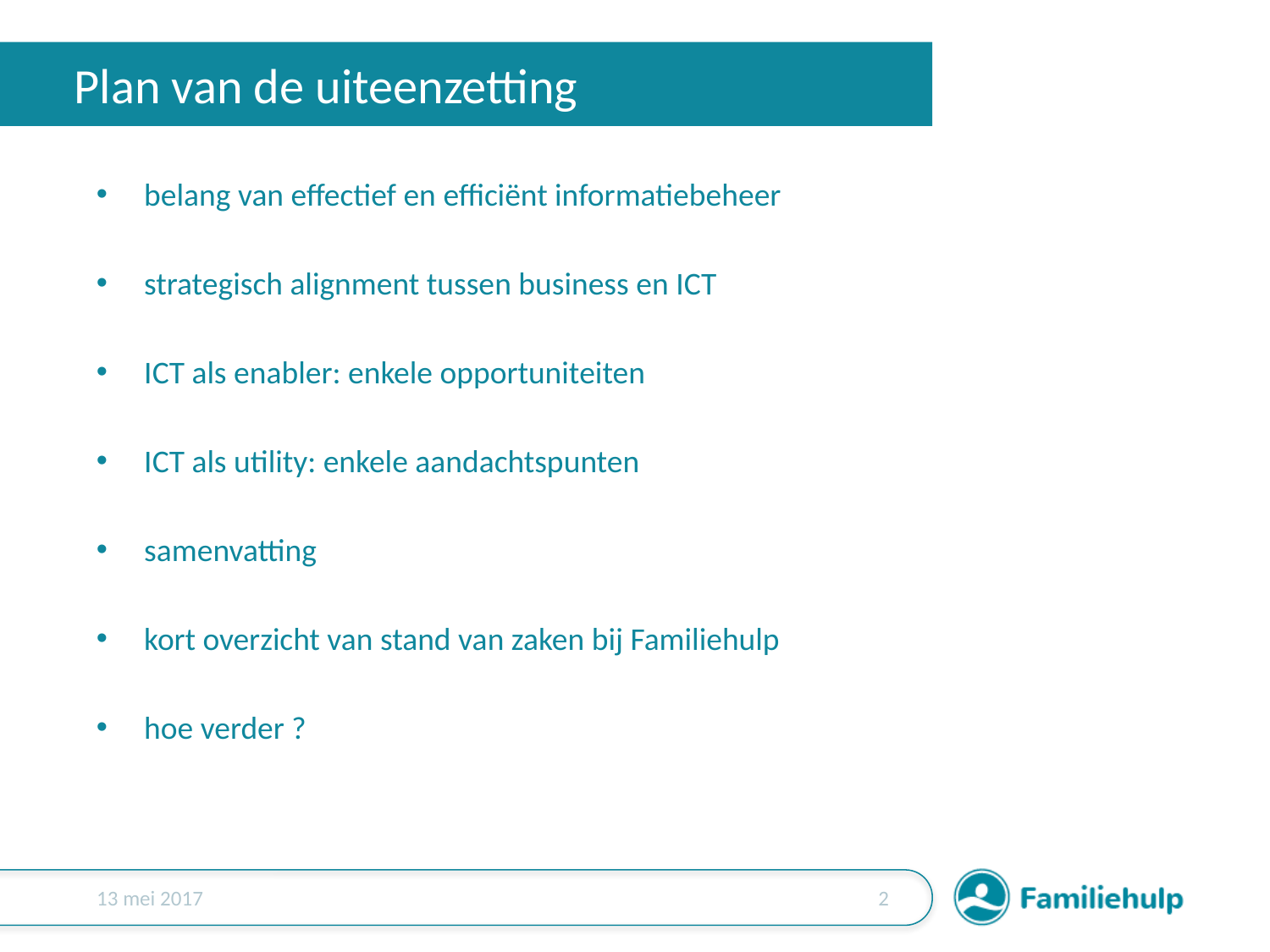

# Plan van de uiteenzetting
belang van effectief en efficiënt informatiebeheer

strategisch alignment tussen business en ICT

ICT als enabler: enkele opportuniteiten

ICT als utility: enkele aandachtspunten

samenvatting

kort overzicht van stand van zaken bij Familiehulp

hoe verder ?

13 mei 2017
2